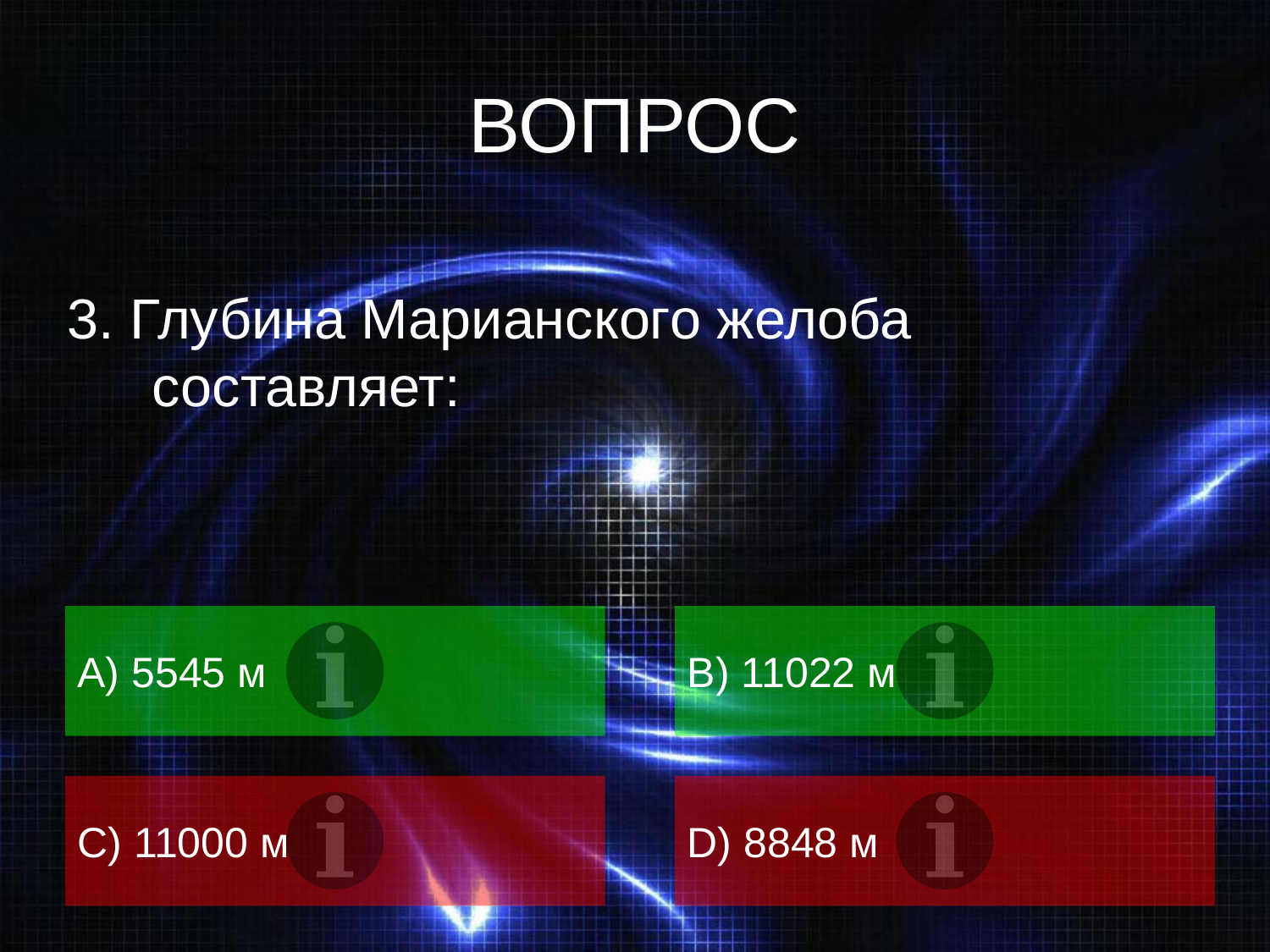

# ВОПРОС
3. Глубина Марианского желоба составляет:
А) 5545 м
B) 11022 м
C) 11000 м
D) 8848 м